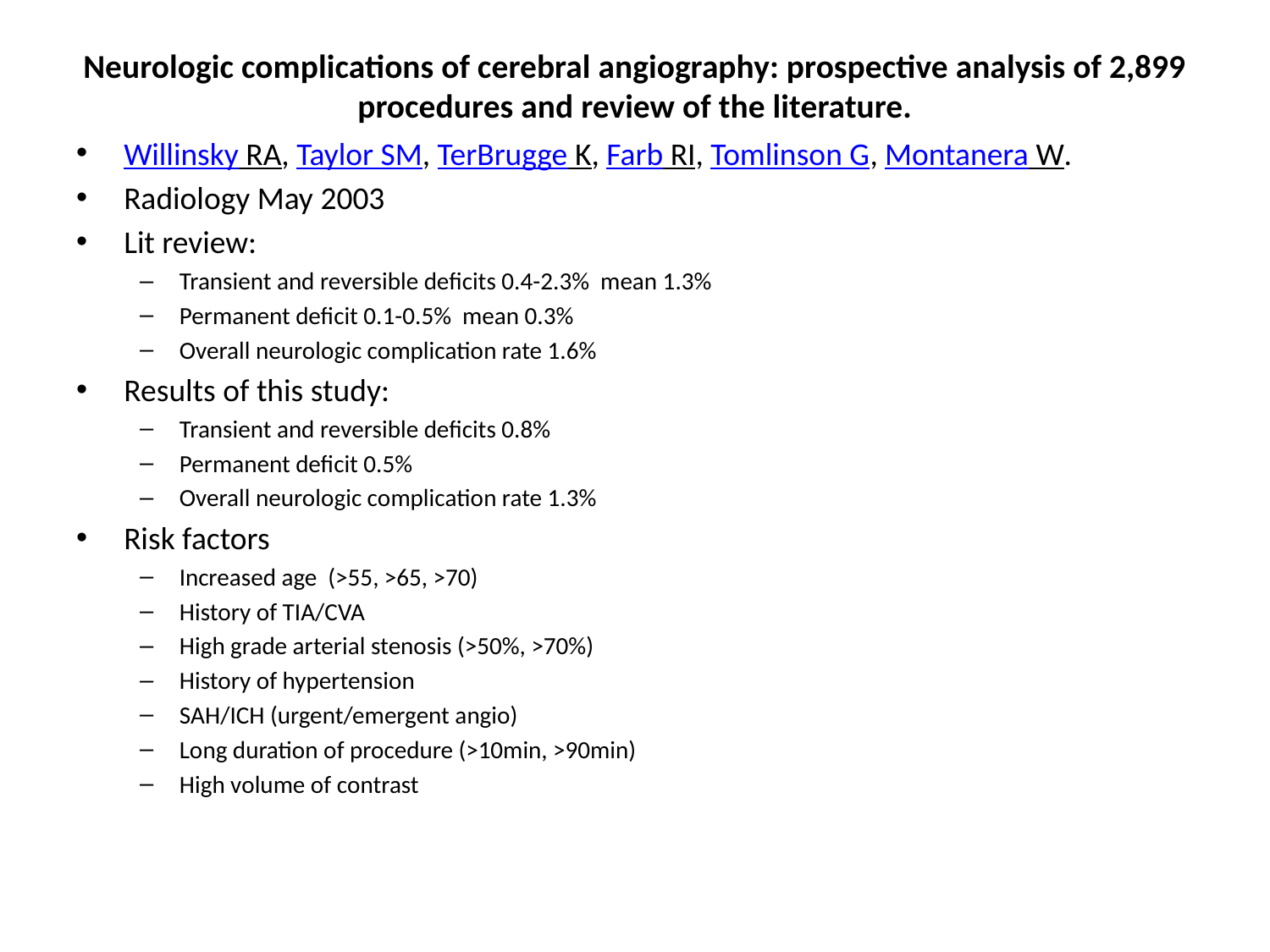

# Neurologic complications of cerebral angiography: prospective analysis of 2,899 procedures and review of the literature.
Willinsky RA, Taylor SM, TerBrugge K, Farb RI, Tomlinson G, Montanera W.
Radiology May 2003
Lit review:
Transient and reversible deficits 0.4-2.3%  mean 1.3%
Permanent deficit 0.1-0.5%  mean 0.3%
Overall neurologic complication rate 1.6%
Results of this study:
Transient and reversible deficits 0.8%
Permanent deficit 0.5%
Overall neurologic complication rate 1.3%
Risk factors
Increased age  (>55, >65, >70)
History of TIA/CVA
High grade arterial stenosis (>50%, >70%)
History of hypertension
SAH/ICH (urgent/emergent angio)
Long duration of procedure (>10min, >90min)
High volume of contrast